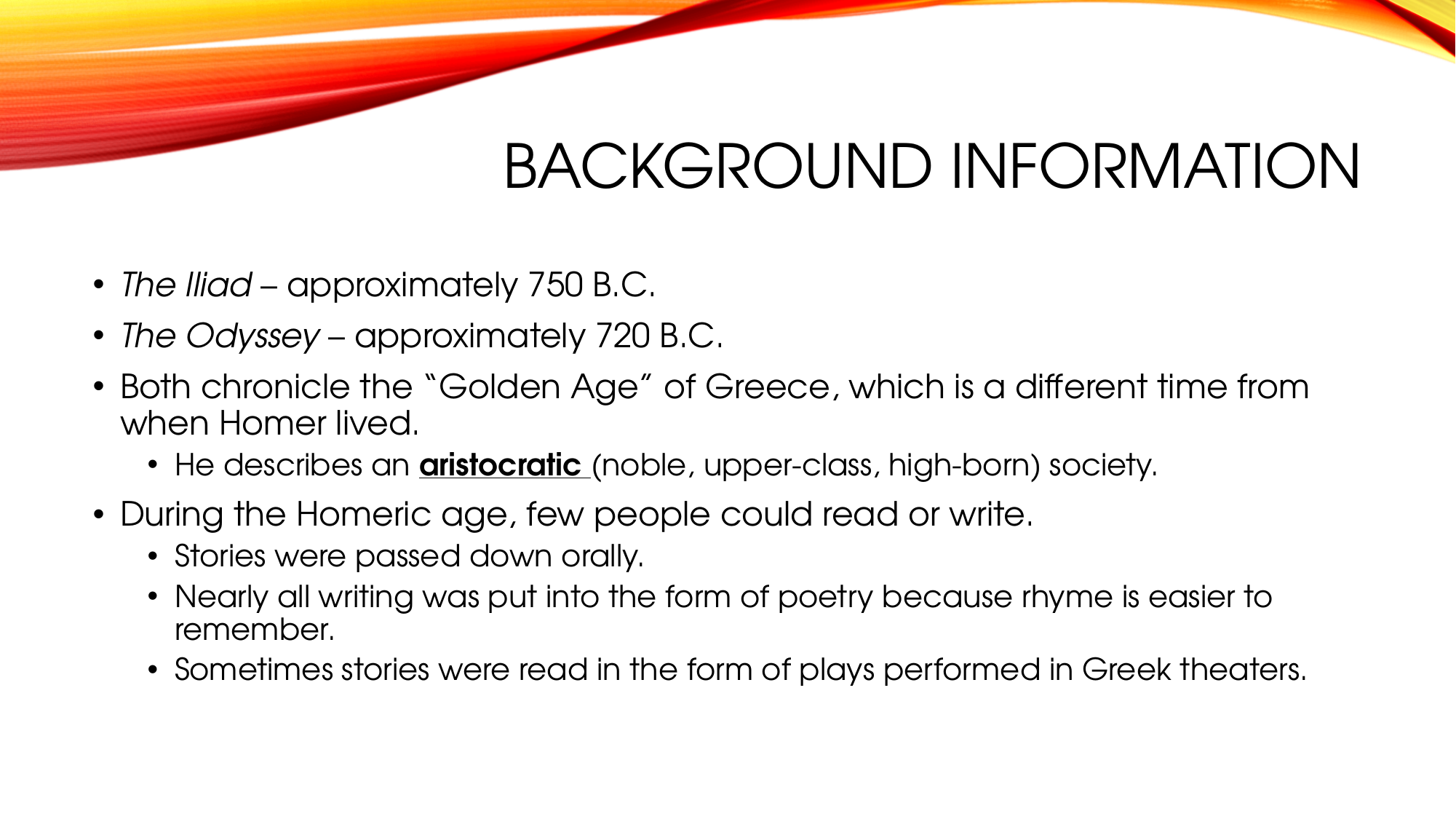

# Background information
The Iliad – approximately 750 B.C.
The Odyssey – approximately 720 B.C.
Both chronicle the “Golden Age” of Greece, which is a different time from when Homer lived.
He describes an aristocratic (noble, upper-class, high-born) society.
During the Homeric age, few people could read or write.
Stories were passed down orally.
Nearly all writing was put into the form of poetry because rhyme is easier to remember.
Sometimes stories were read in the form of plays performed in Greek theaters.